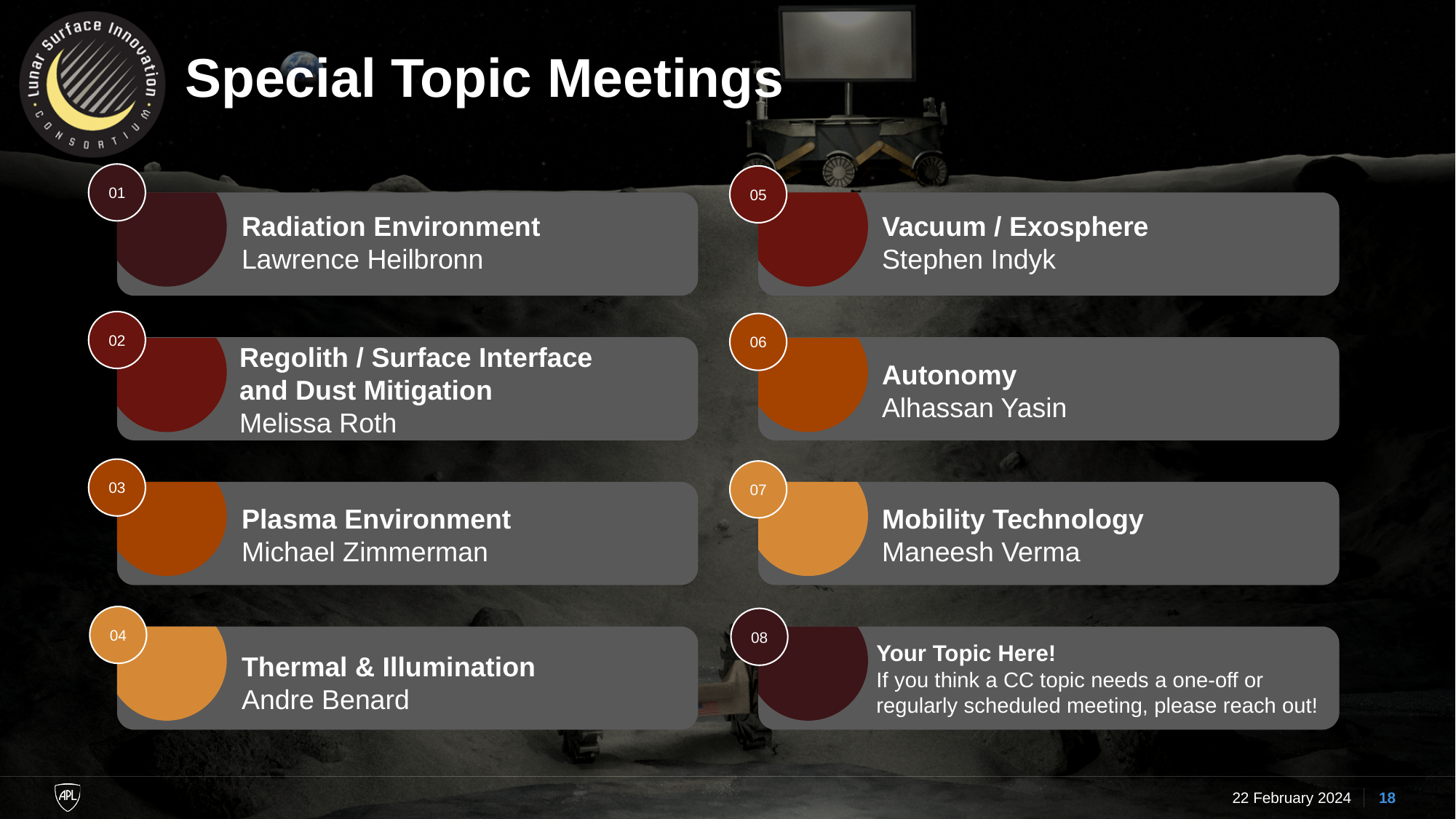

# Special Topic Meetings
01
05

Radiation Environment
Lawrence Heilbronn
Vacuum / Exosphere
Stephen Indyk
02
06
Regolith / Surface Interface and Dust Mitigation
Melissa Roth

Autonomy
Alhassan Yasin
03
07

Plasma Environment
Michael Zimmerman
Mobility Technology
Maneesh Verma
04
08

Your Topic Here!
If you think a CC topic needs a one-off or regularly scheduled meeting, please reach out!
Thermal & Illumination
Andre Benard
22 February 2024
18